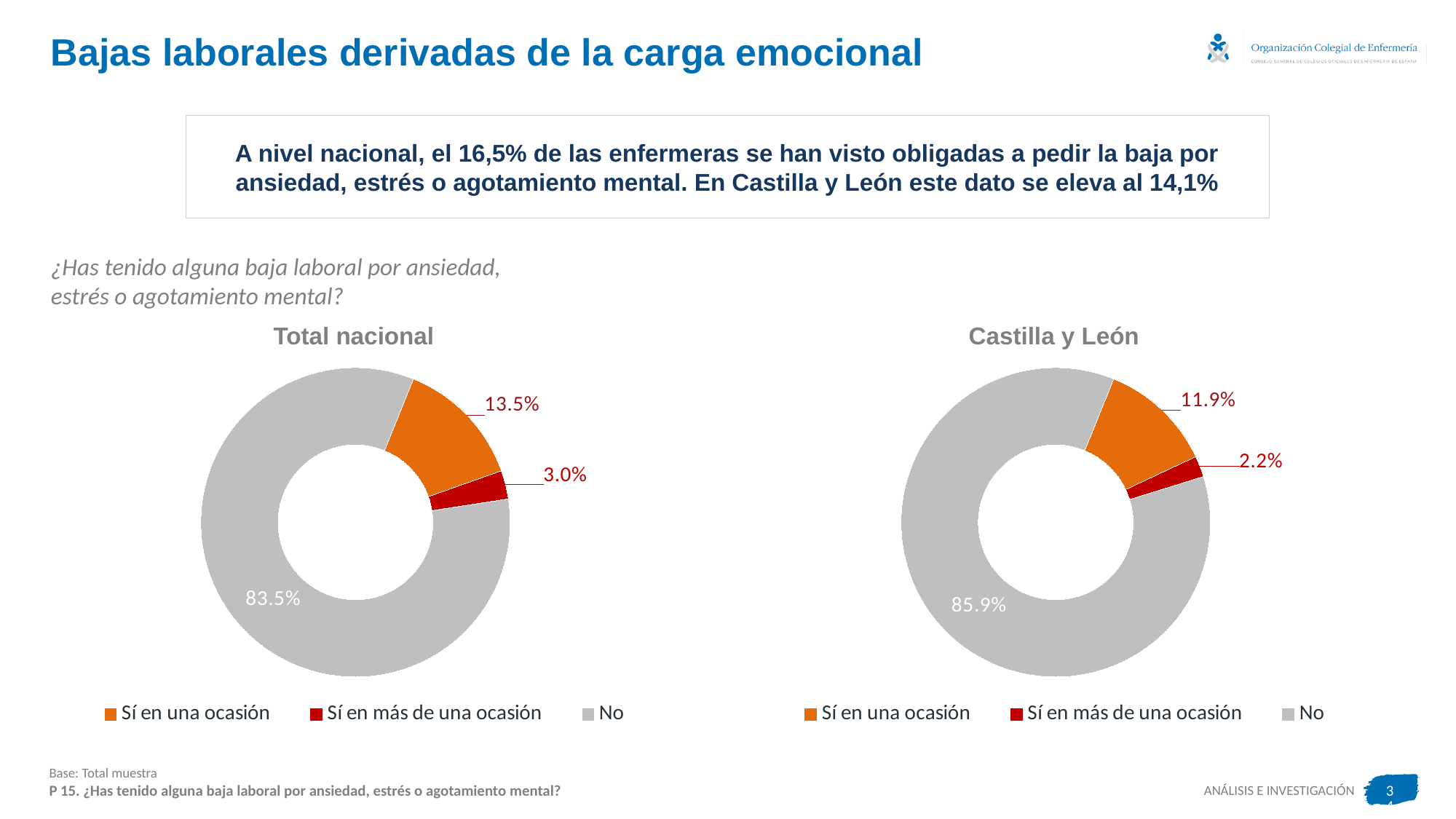

# Bajas laborales derivadas de la carga emocional
A nivel nacional, el 16,5% de las enfermeras se han visto obligadas a pedir la baja por ansiedad, estrés o agotamiento mental. En Castilla y León este dato se eleva al 14,1%
¿Has tenido alguna baja laboral por ansiedad,
estrés o agotamiento mental?
Total nacional
Castilla y León

### Chart

| Category | P1 |
|---|---|
| Sí en una ocasión | 13.480850070060718 |
| Sí en más de una ocasión | 2.9834189631013546 |
| No | 83.53573096683793 |

### Chart

| Category | CCAA |
|---|---|
| Sí en una ocasión | 11.9 |
| Sí en más de una ocasión | 2.2 |
| No | 85.9 |
Base: Total muestra
P 15. ¿Has tenido alguna baja laboral por ansiedad, estrés o agotamiento mental?
34